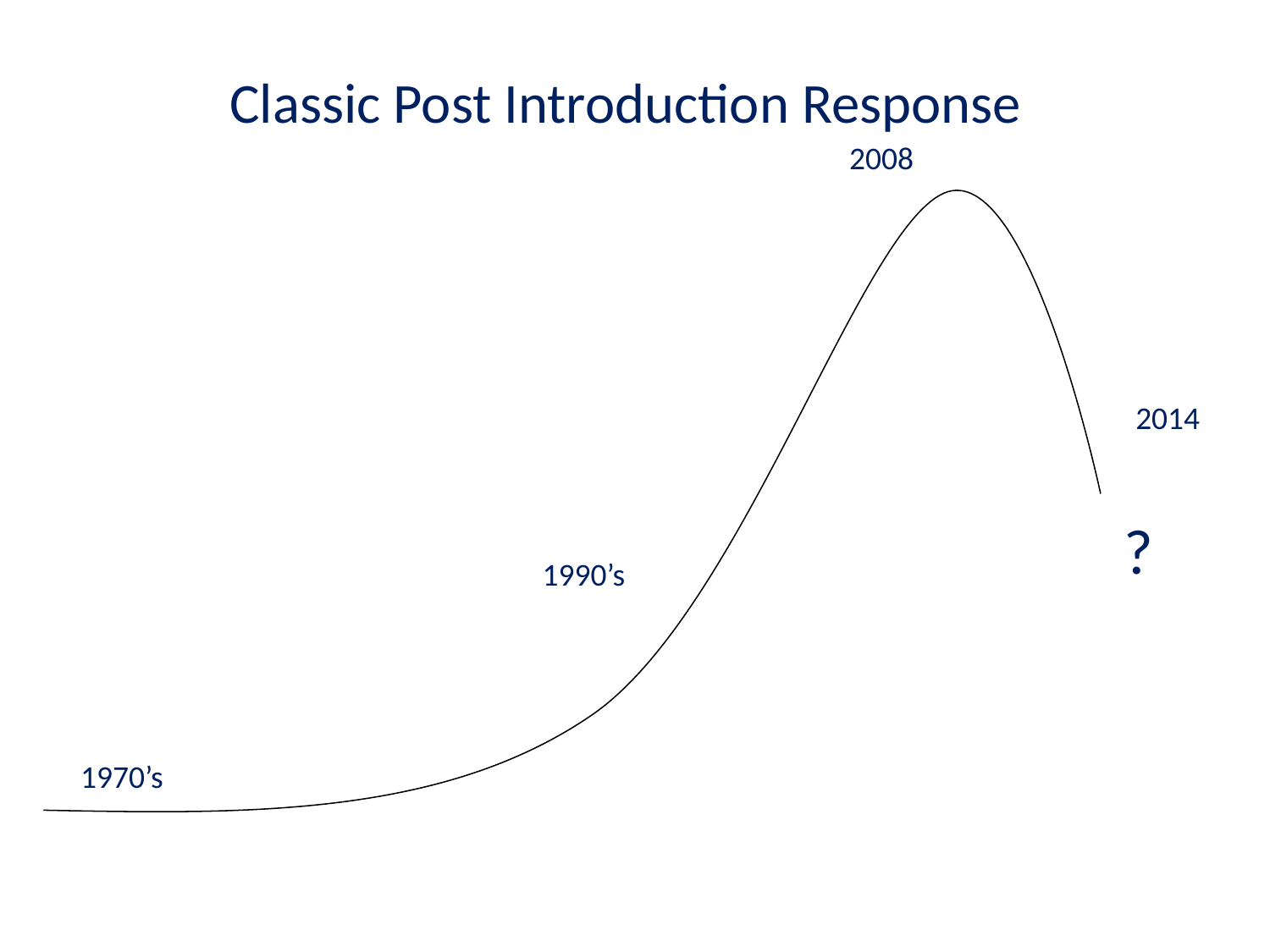

Classic Post Introduction Response
2008

2014
?
1990’s
1970’s